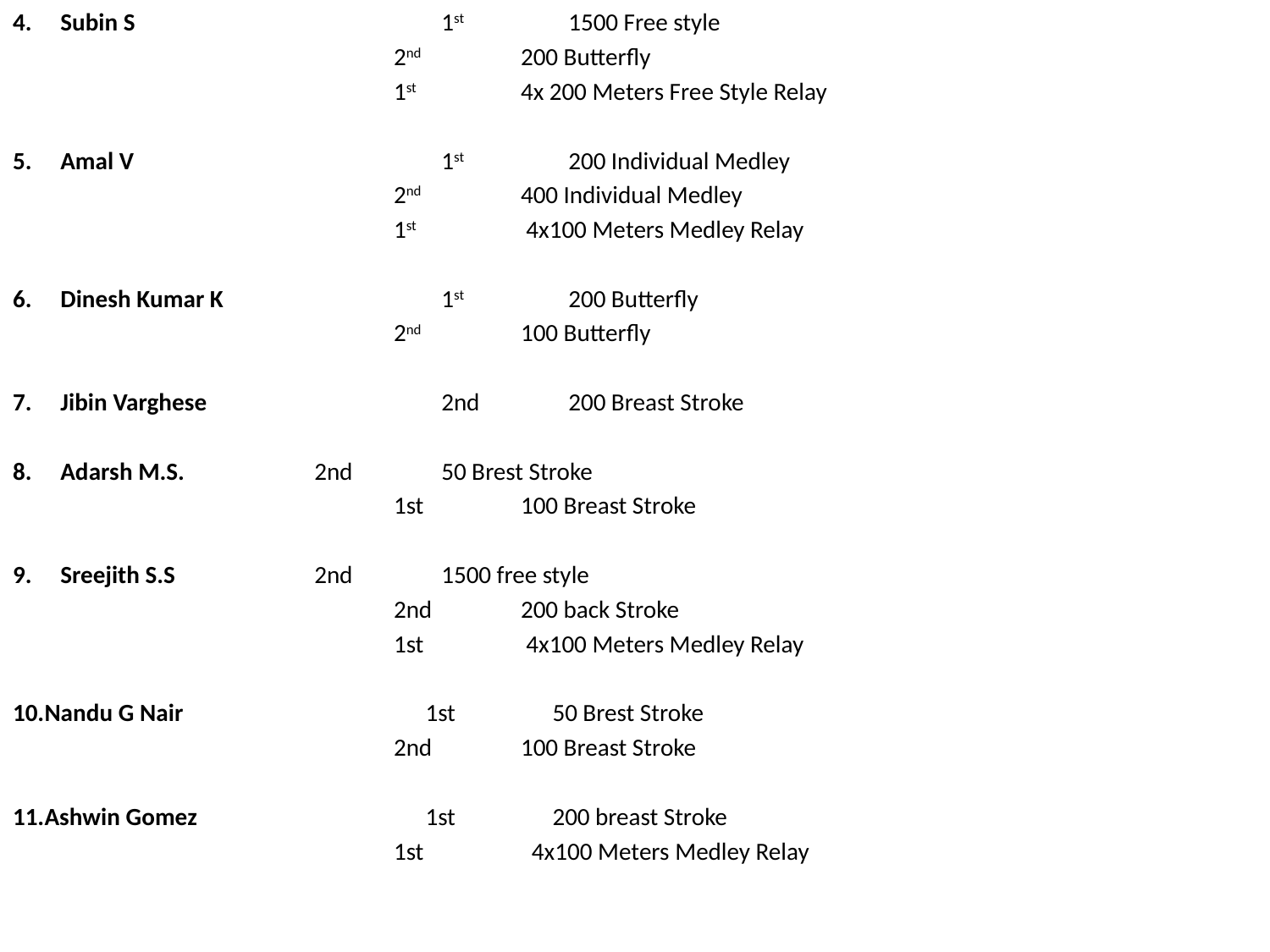

Subin S			1st	1500 Free style
			2nd 	200 Butterfly
			1st          	4x 200 Meters Free Style Relay

Amal V			1st	200 Individual Medley
			2nd 	400 Individual Medley
 			1st         	 4x100 Meters Medley Relay

Dinesh Kumar K		1st 	200 Butterfly
			2nd  	100 Butterfly

Jibin Varghese		2nd 	200 Breast Stroke

Adarsh M.S.		2nd  	50 Brest Stroke
			1st 	100 Breast Stroke

Sreejith S.S		2nd 	1500 free style
			2nd	200 back Stroke
			1st         	 4x100 Meters Medley Relay

Nandu G Nair		1st 	50 Brest Stroke
			2nd 	100 Breast Stroke

Ashwin Gomez		1st 	200 breast Stroke
			1st        	  4x100 Meters Medley Relay